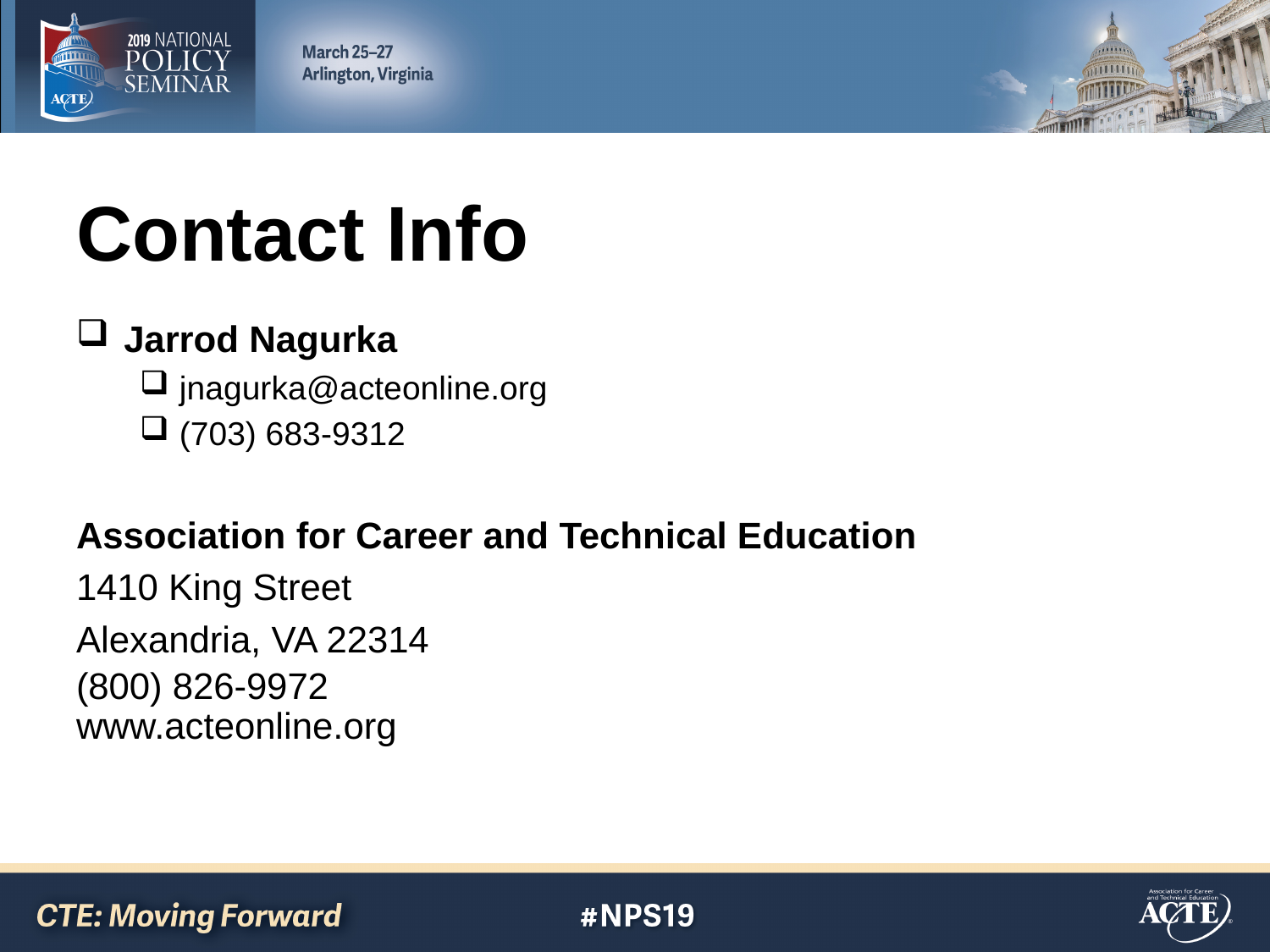

# Contact Info
Jarrod Nagurka
jnagurka@acteonline.org
(703) 683-9312

Association for Career and Technical Education
1410 King Street
Alexandria, VA 22314
(800) 826-9972
www.acteonline.org